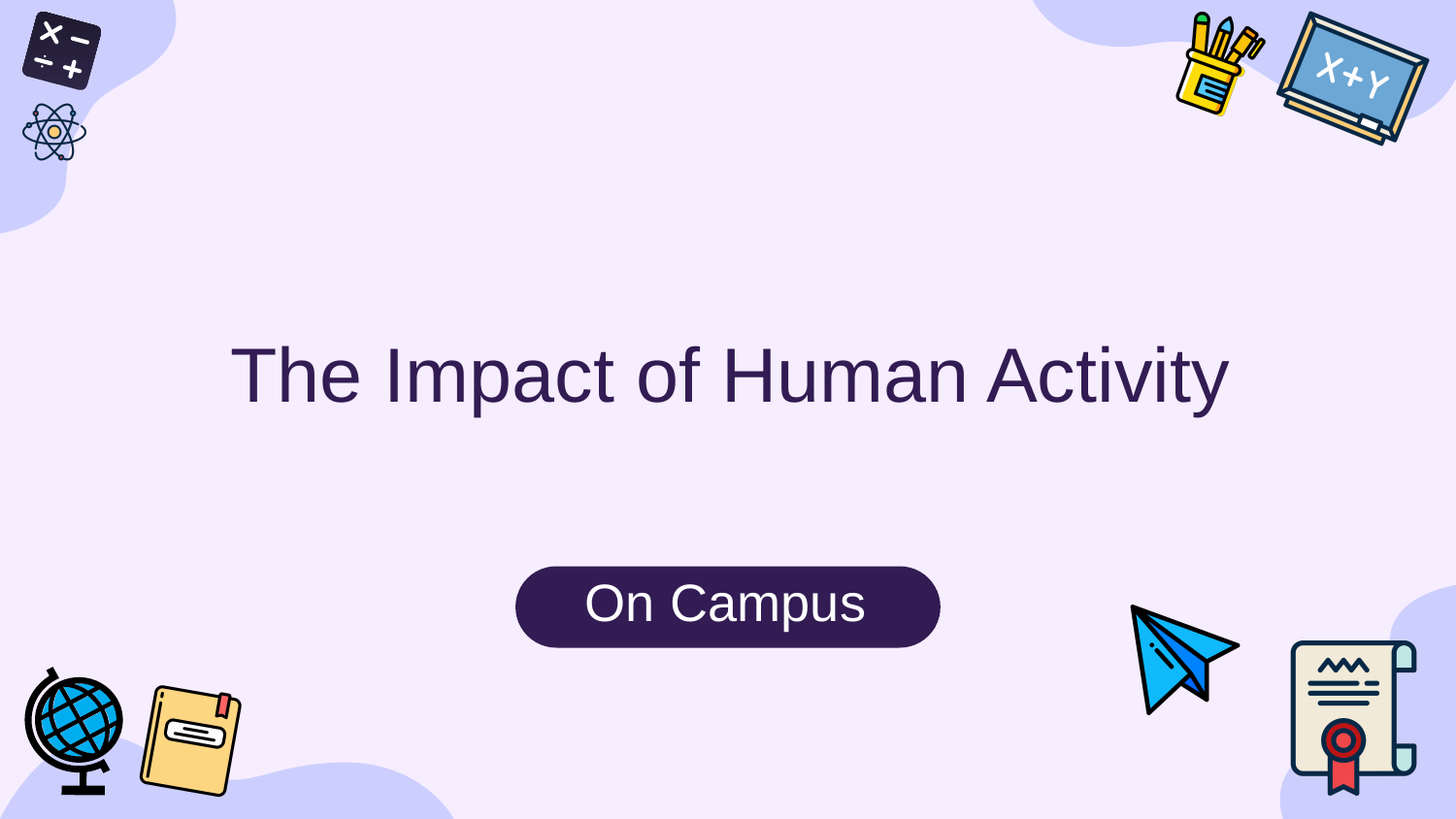

# The Impact of Human Activity
On Campus